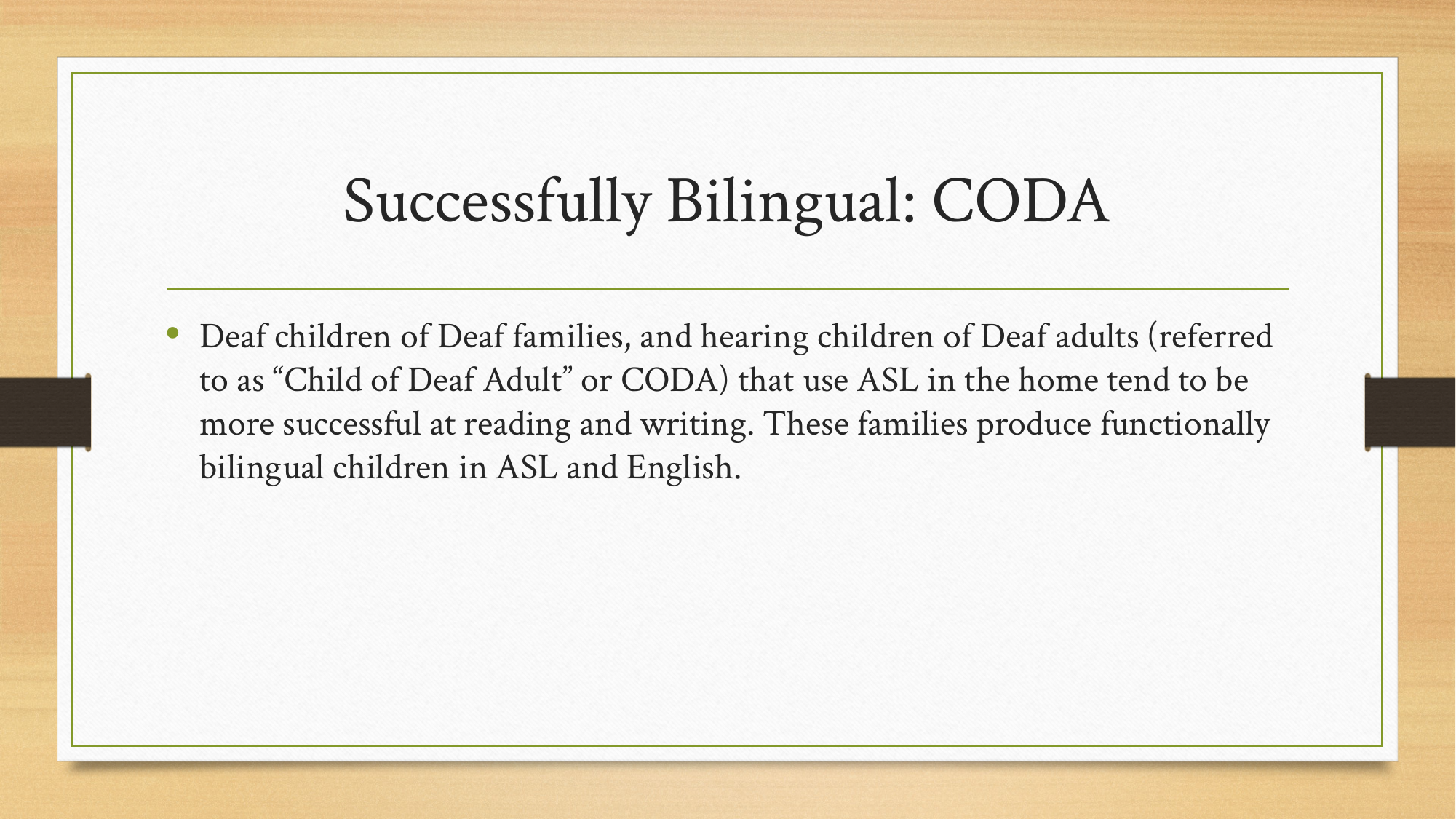

# Successfully Bilingual: CODA
Deaf children of Deaf families, and hearing children of Deaf adults (referred to as “Child of Deaf Adult” or CODA) that use ASL in the home tend to be more successful at reading and writing. These families produce functionally bilingual children in ASL and English.